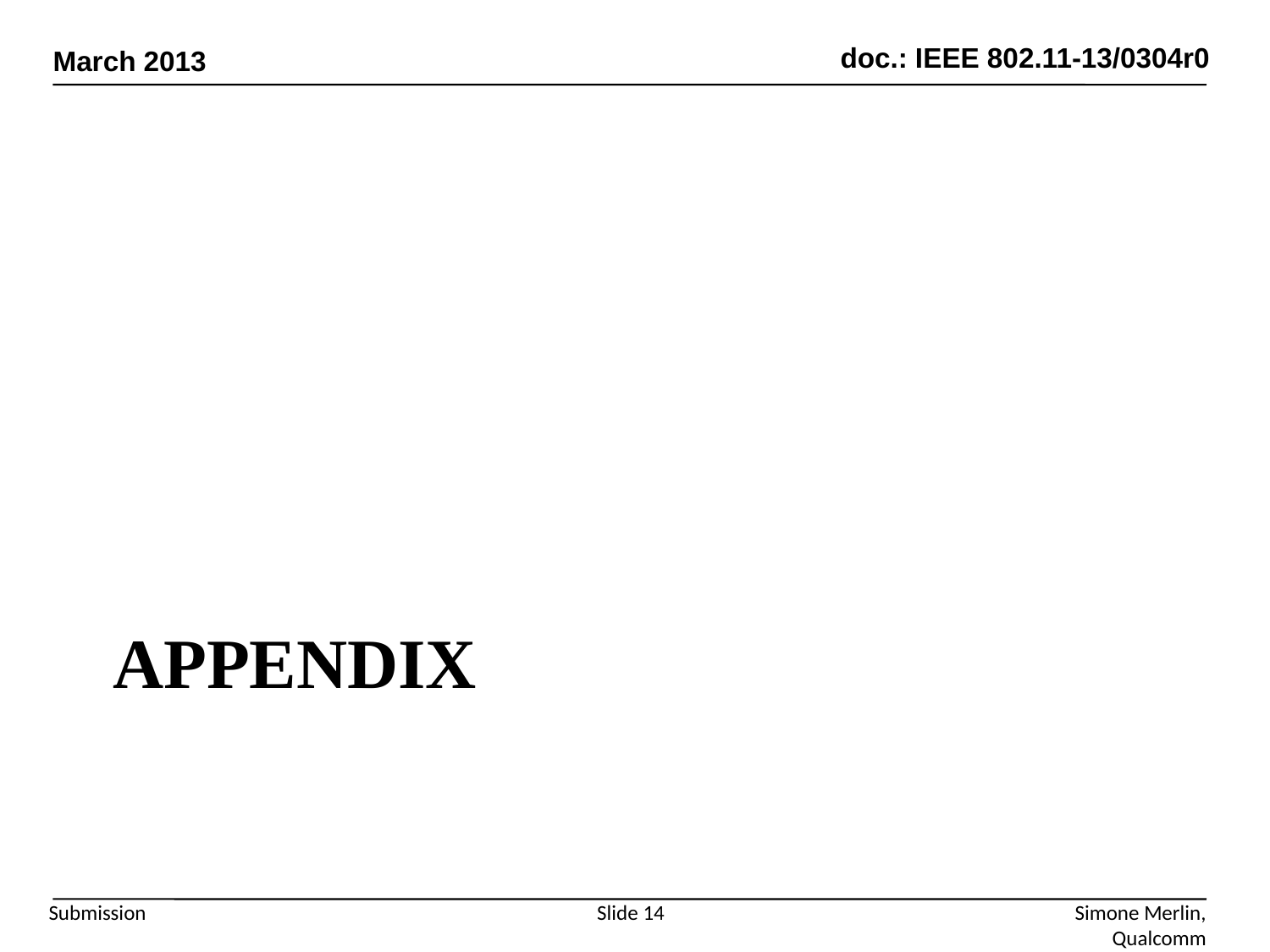

# Appendix
Slide 14
Simone Merlin, Qualcomm